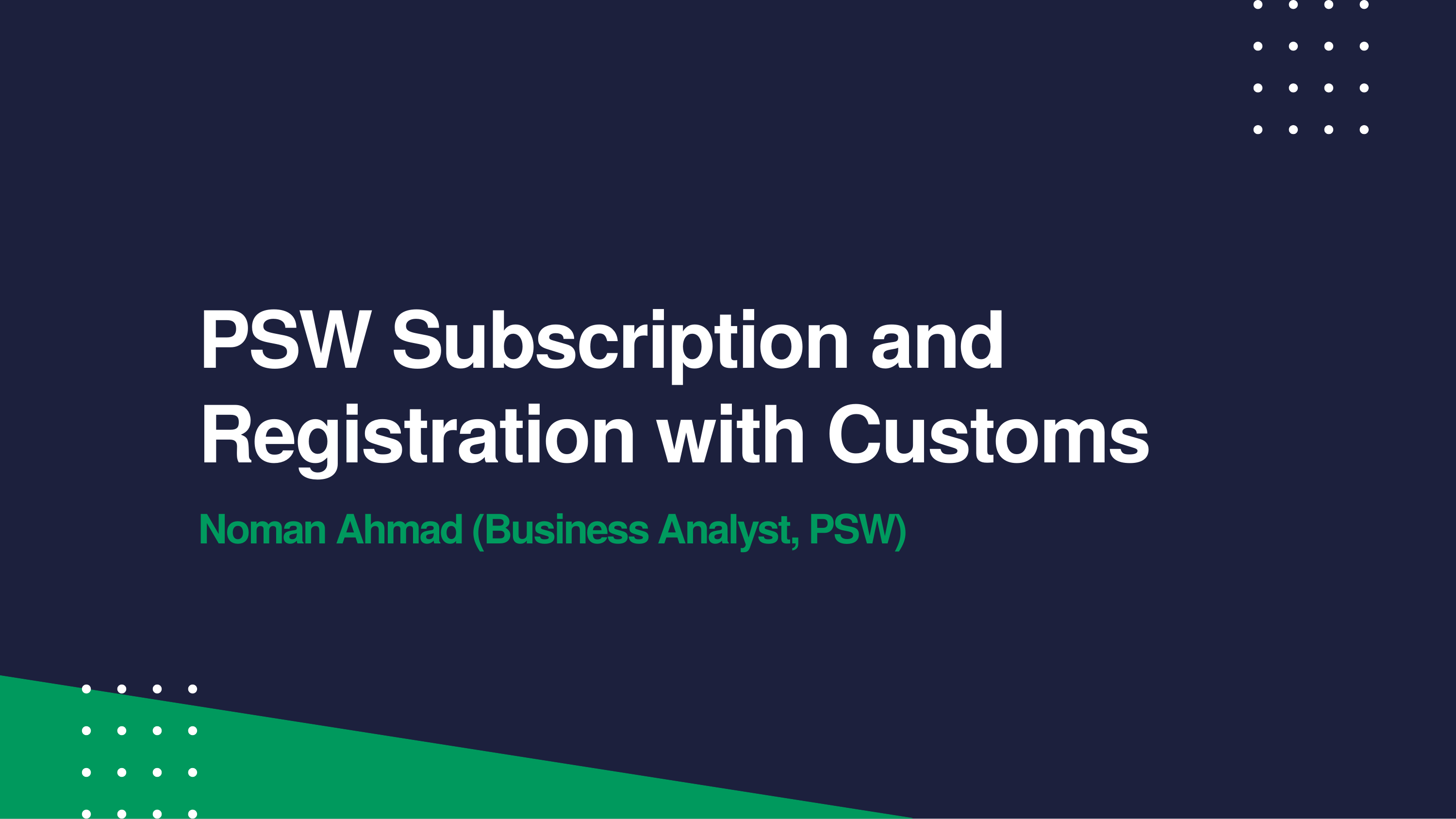

# PSW Subscription and Registration with Customs
Noman Ahmad (Business Analyst, PSW)